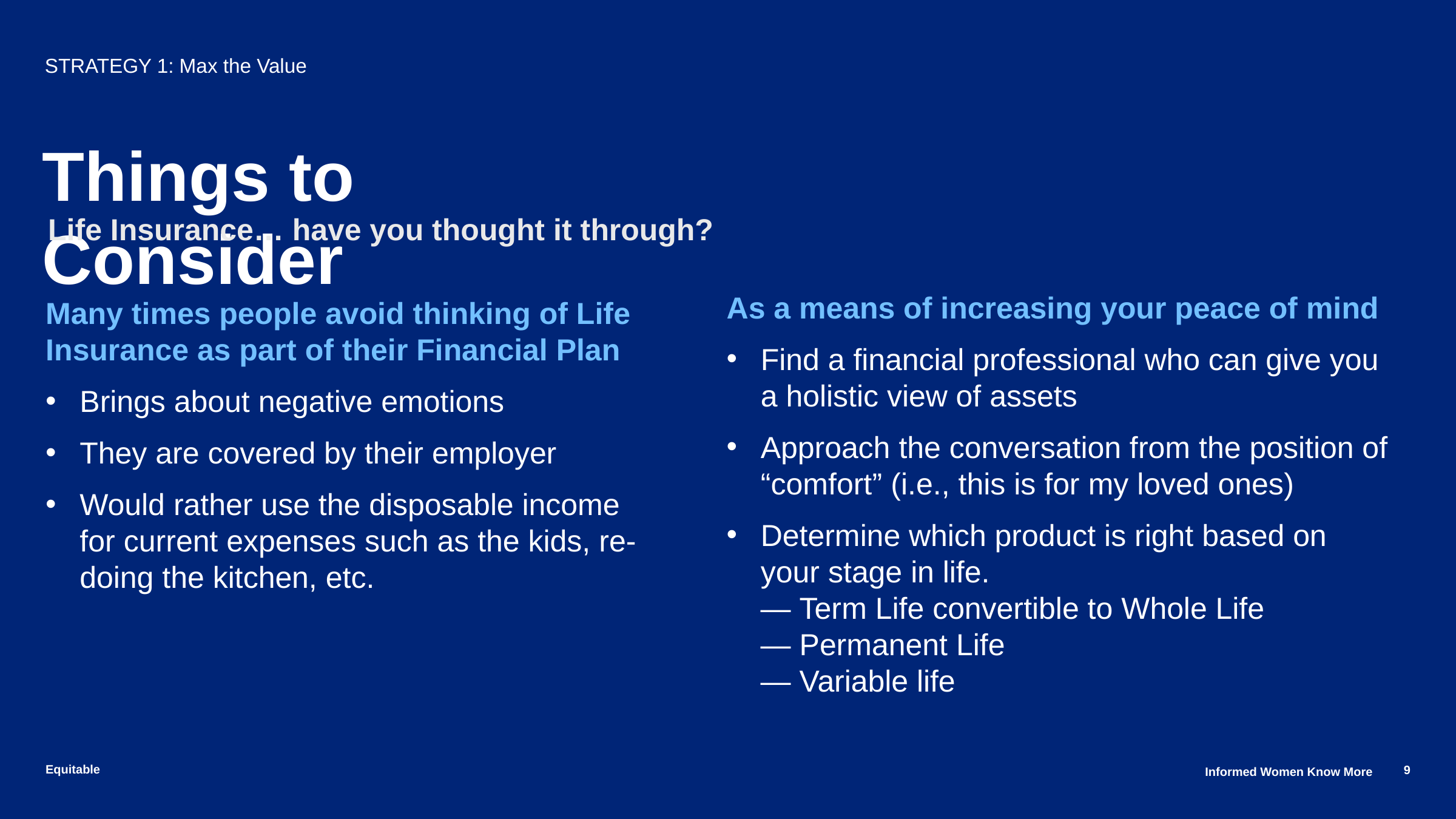

# STRATEGY 1: Max the Value
Things to Consider
Life Insurance… have you thought it through?
As a means of increasing your peace of mind
Find a financial professional who can give you a holistic view of assets
Approach the conversation from the position of “comfort” (i.e., this is for my loved ones)
Determine which product is right based on your stage in life.
    — Term Life convertible to Whole Life
    — Permanent Life
    — Variable life

Many times people avoid thinking of Life Insurance as part of their Financial Plan
Brings about negative emotions
They are covered by their employer
Would rather use the disposable income for current expenses such as the kids, re-doing the kitchen, etc.

9
Informed Women Know More